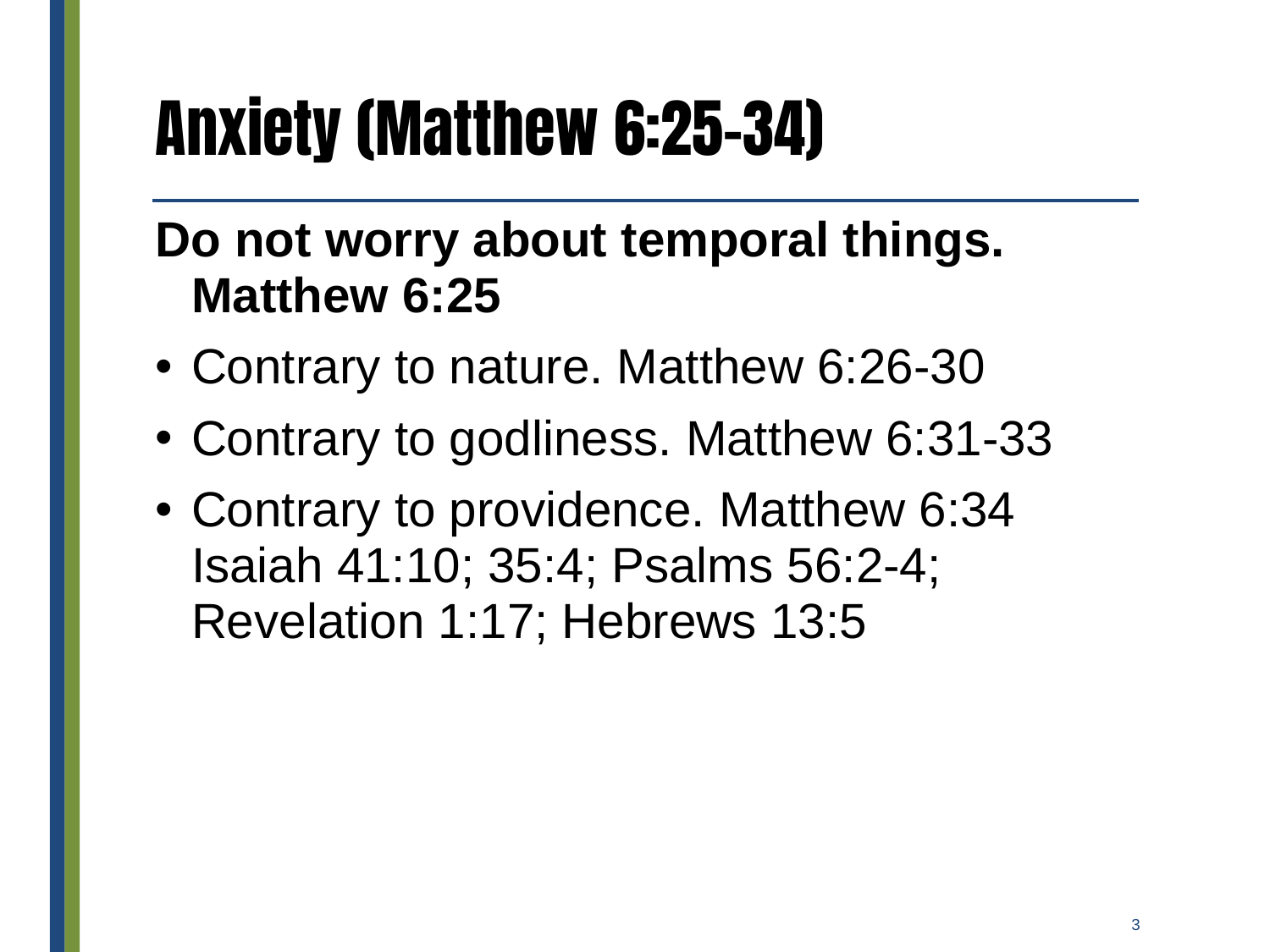

# Anxiety (Matthew 6:25-34)
Do not worry about temporal things.
Matthew 6:25
Contrary to nature. Matthew 6:26-30
Contrary to godliness. Matthew 6:31-33
Contrary to providence. Matthew 6:34
Isaiah 41:10; 35:4; Psalms 56:2-4; Revelation 1:17; Hebrews 13:5
3